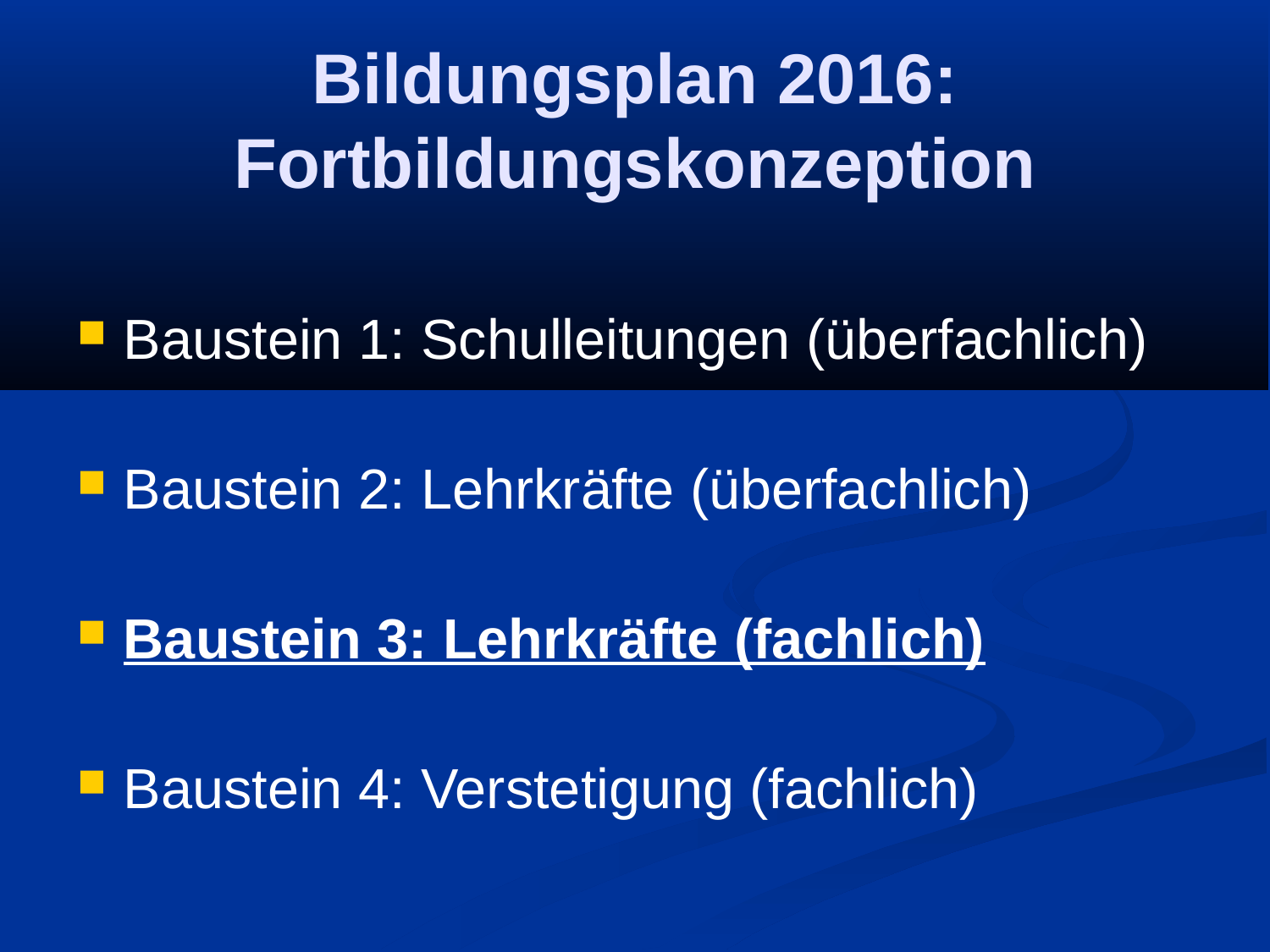

Bildungsplan 2016: Fortbildungskonzeption

Baustein 1: Schulleitungen (überfachlich)

Baustein 2: Lehrkräfte (überfachlich)

Baustein 3: Lehrkräfte (fachlich)

Baustein 4: Verstetigung (fachlich)